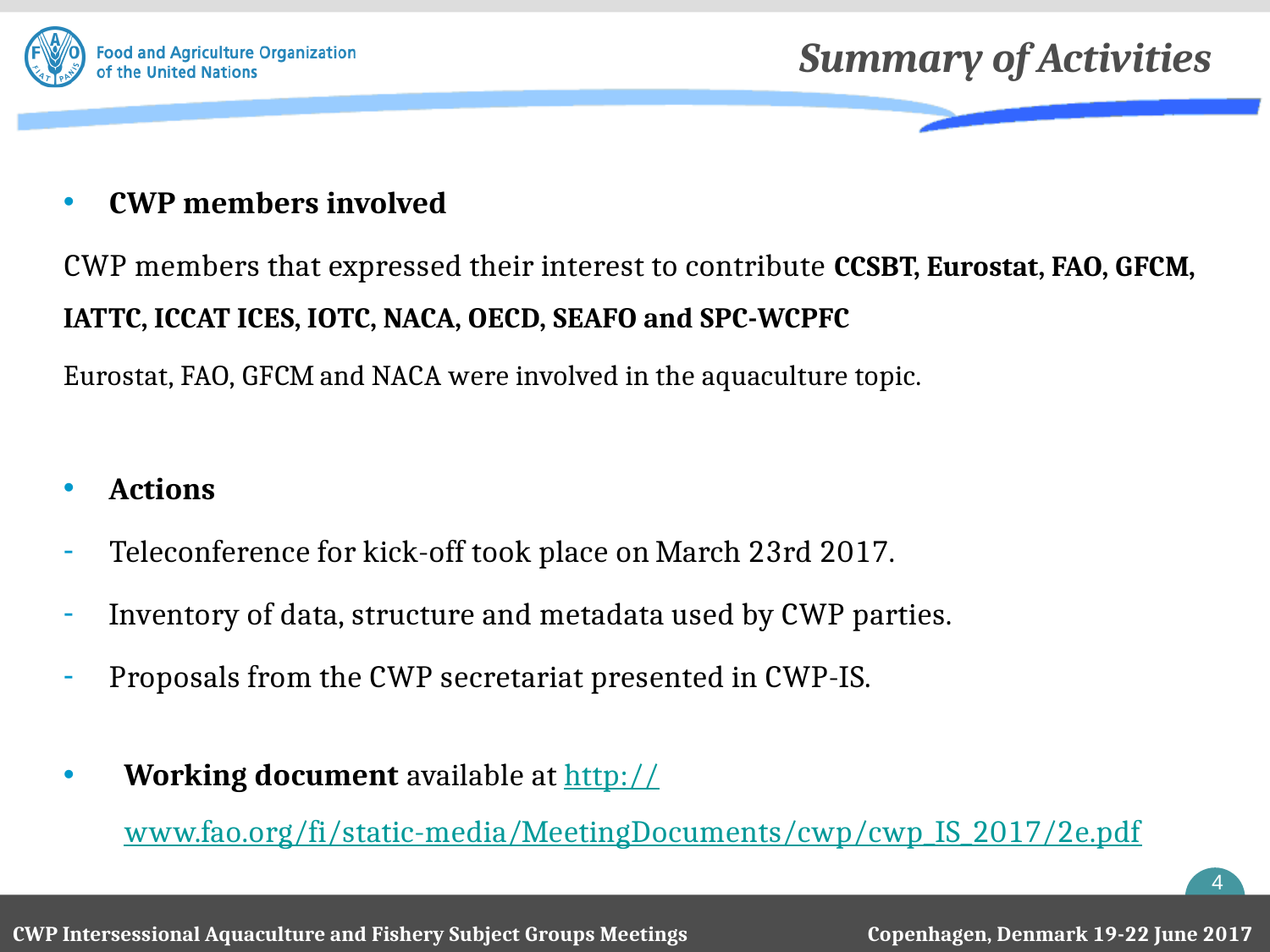

Summary of Activities
CWP members involved
CWP members that expressed their interest to contribute CCSBT, Eurostat, FAO, GFCM, IATTC, ICCAT ICES, IOTC, NACA, OECD, SEAFO and SPC-WCPFC
Eurostat, FAO, GFCM and NACA were involved in the aquaculture topic.

Actions
Teleconference for kick-off took place on March 23rd 2017.
Inventory of data, structure and metadata used by CWP parties.
Proposals from the CWP secretariat presented in CWP-IS.

Working document available at http://www.fao.org/fi/static-media/MeetingDocuments/cwp/cwp_IS_2017/2e.pdf